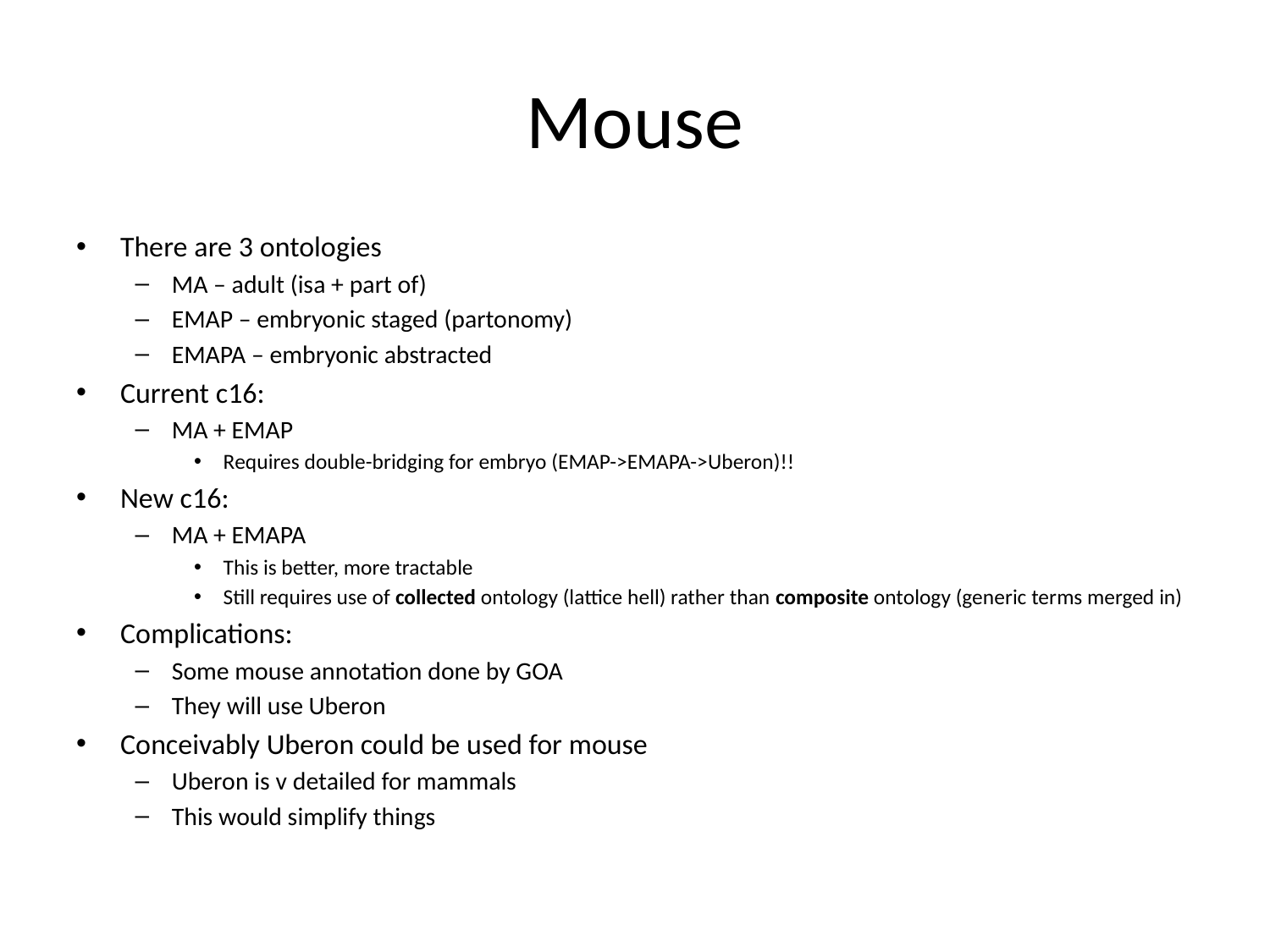

# Mouse
There are 3 ontologies
MA – adult (isa + part of)
EMAP – embryonic staged (partonomy)
EMAPA – embryonic abstracted
Current c16:
MA + EMAP
Requires double-bridging for embryo (EMAP->EMAPA->Uberon)!!
New c16:
MA + EMAPA
This is better, more tractable
Still requires use of collected ontology (lattice hell) rather than composite ontology (generic terms merged in)
Complications:
Some mouse annotation done by GOA
They will use Uberon
Conceivably Uberon could be used for mouse
Uberon is v detailed for mammals
This would simplify things